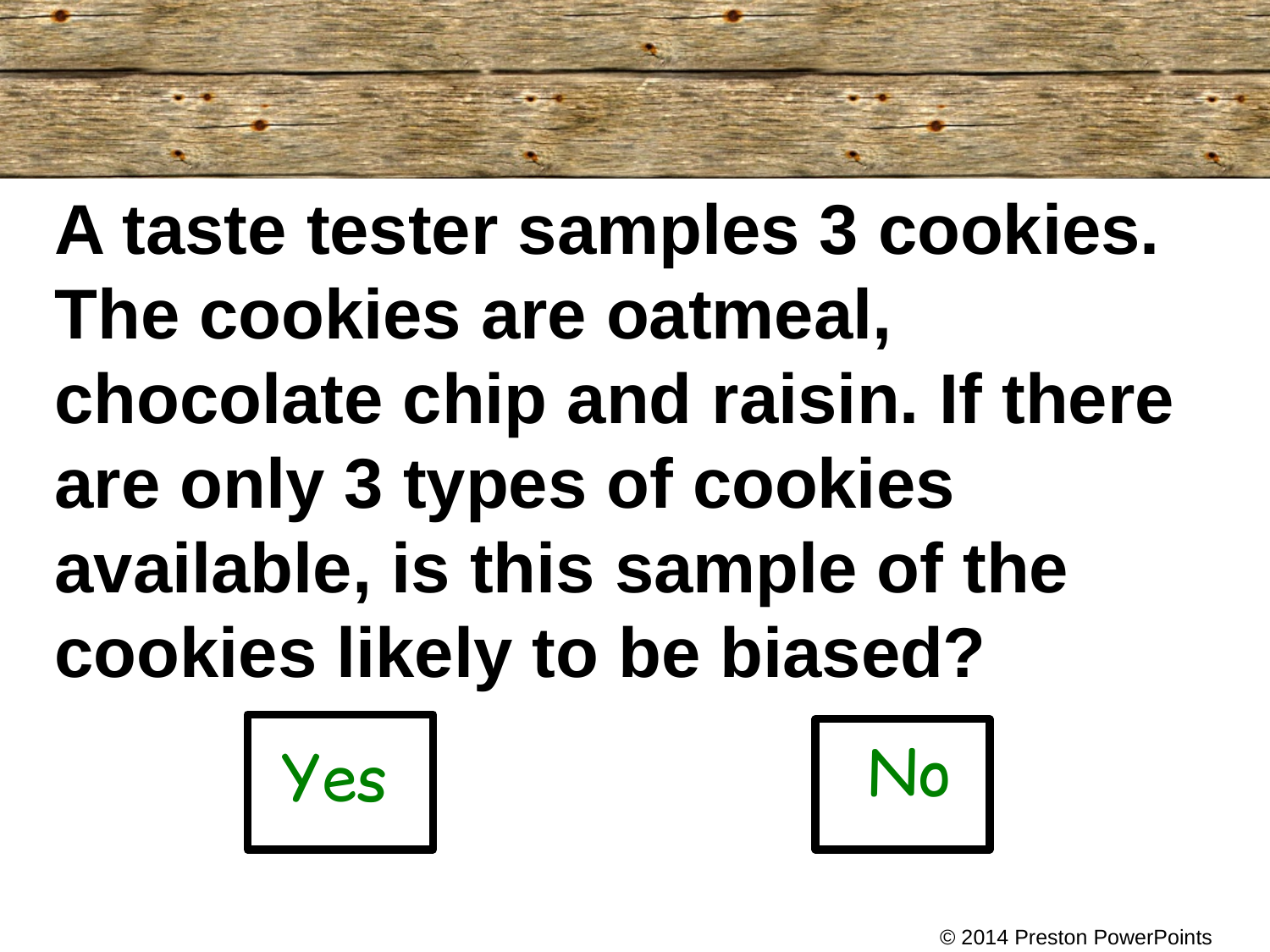

# A taste tester samples 3 cookies. The cookies are oatmeal, chocolate chip and raisin. If there are only 3 types of cookies available, is this sample of the cookies likely to be biased?

No
Yes